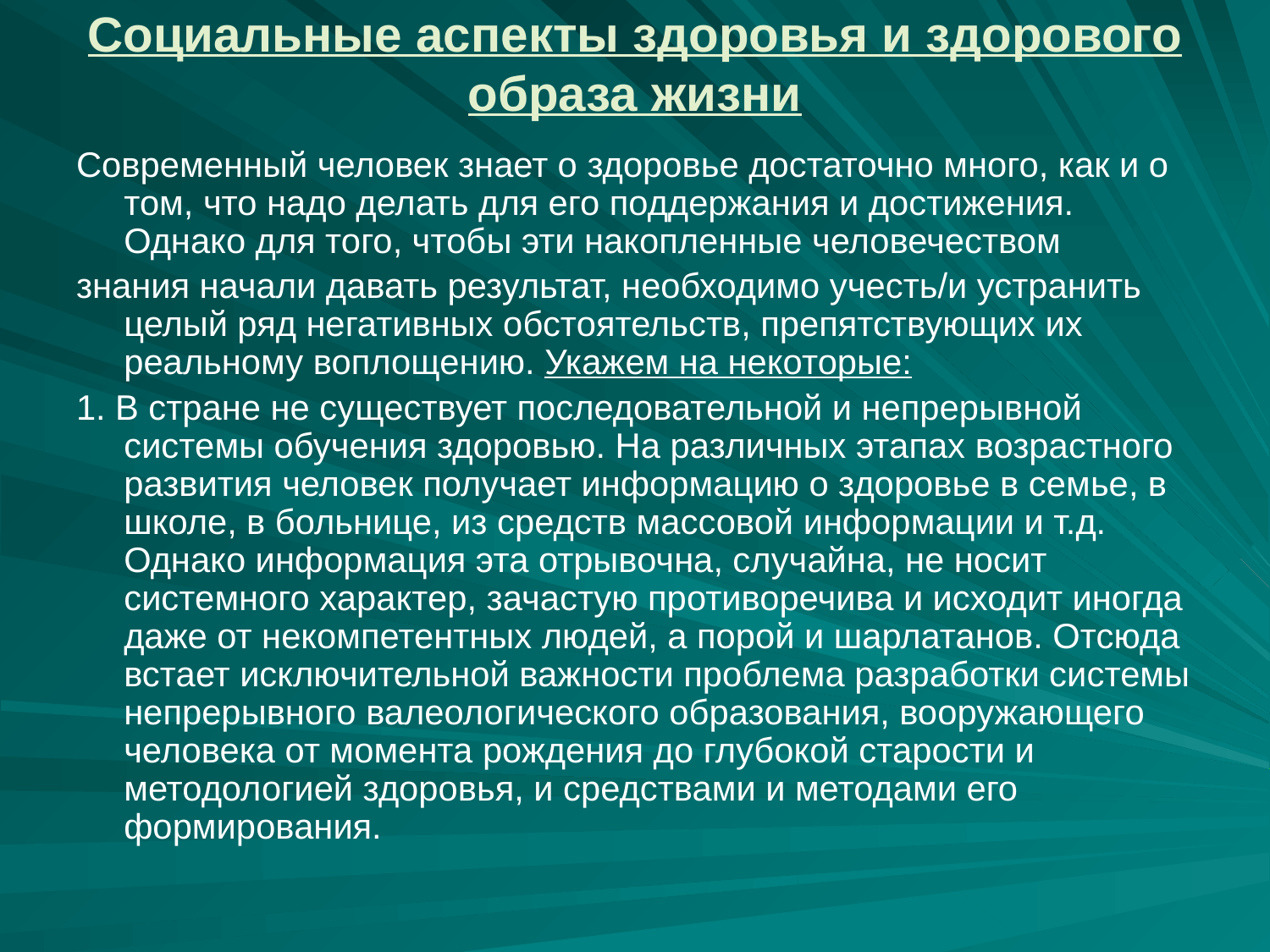

# Социальные аспекты здоровья и здорового образа жизни
Современный человек знает о здоровье достаточно много, как и о том, что надо делать для его поддержания и достижения. Однако для того, чтобы эти накопленные человечеством
знания начали давать результат, необходимо учесть/и устранить целый ряд негативных обстоятельств, препятствующих их реальному воплощению. Укажем на некоторые:
1. В стране не существует последовательной и непрерывной системы обучения здоровью. На различных этапах возрастного развития человек получает информацию о здоровье в семье, в школе, в больнице, из средств массовой информации и т.д. Однако информация эта отрывочна, случайна, не носит системного характер, зачастую противоречива и исходит иногда даже от некомпетентных людей, а порой и шарлатанов. Отсюда встает исключительной важности проблема разработки системы непрерывного валеологического образования, вооружающего человека от момента рождения до глубокой старости и методологией здоровья, и средствами и методами его формирования.